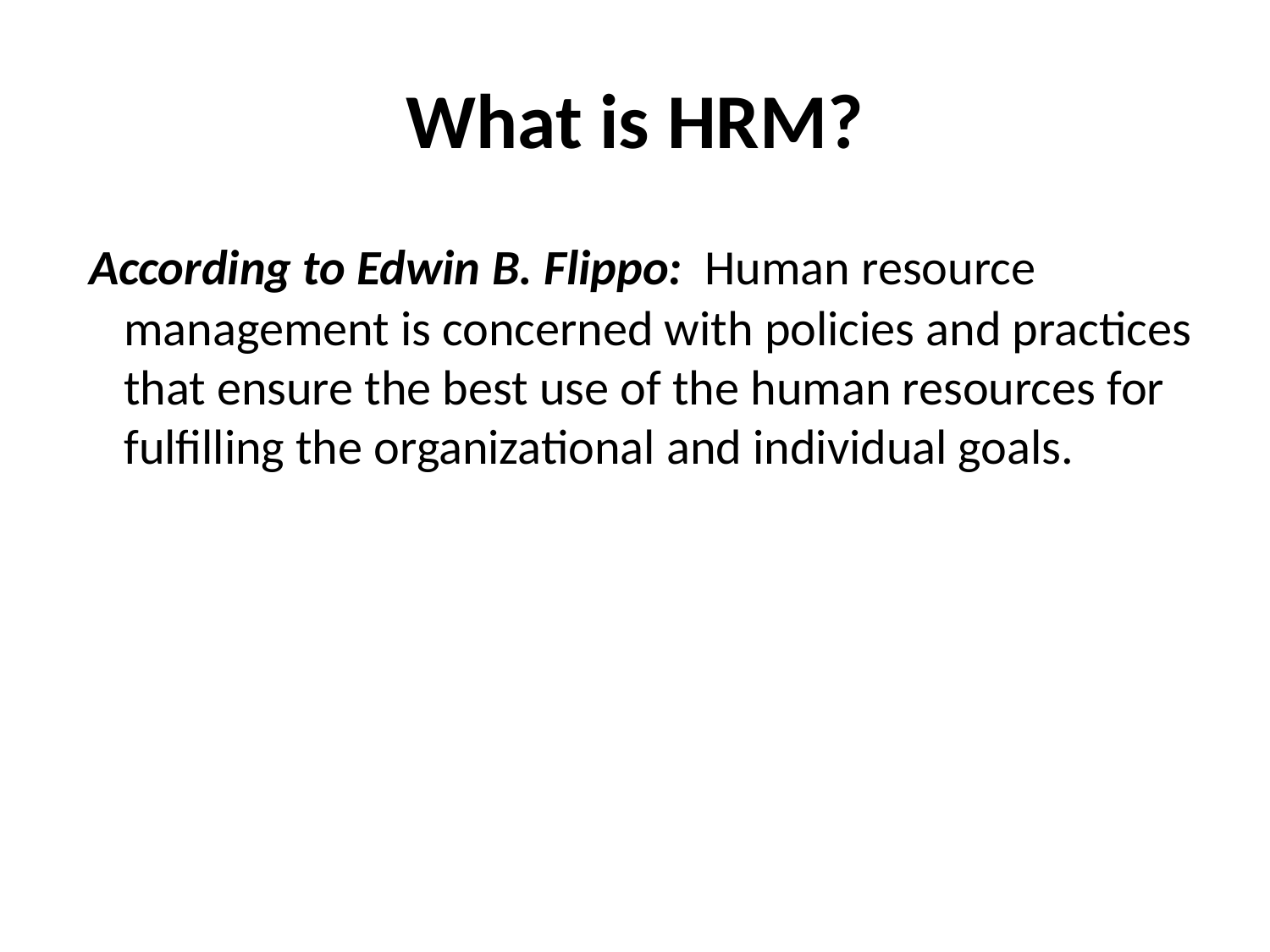

# What is HRM?
 According to Edwin B. Flippo:  Human resource management is concerned with policies and practices that ensure the best use of the human resources for fulfilling the organizational and individual goals.